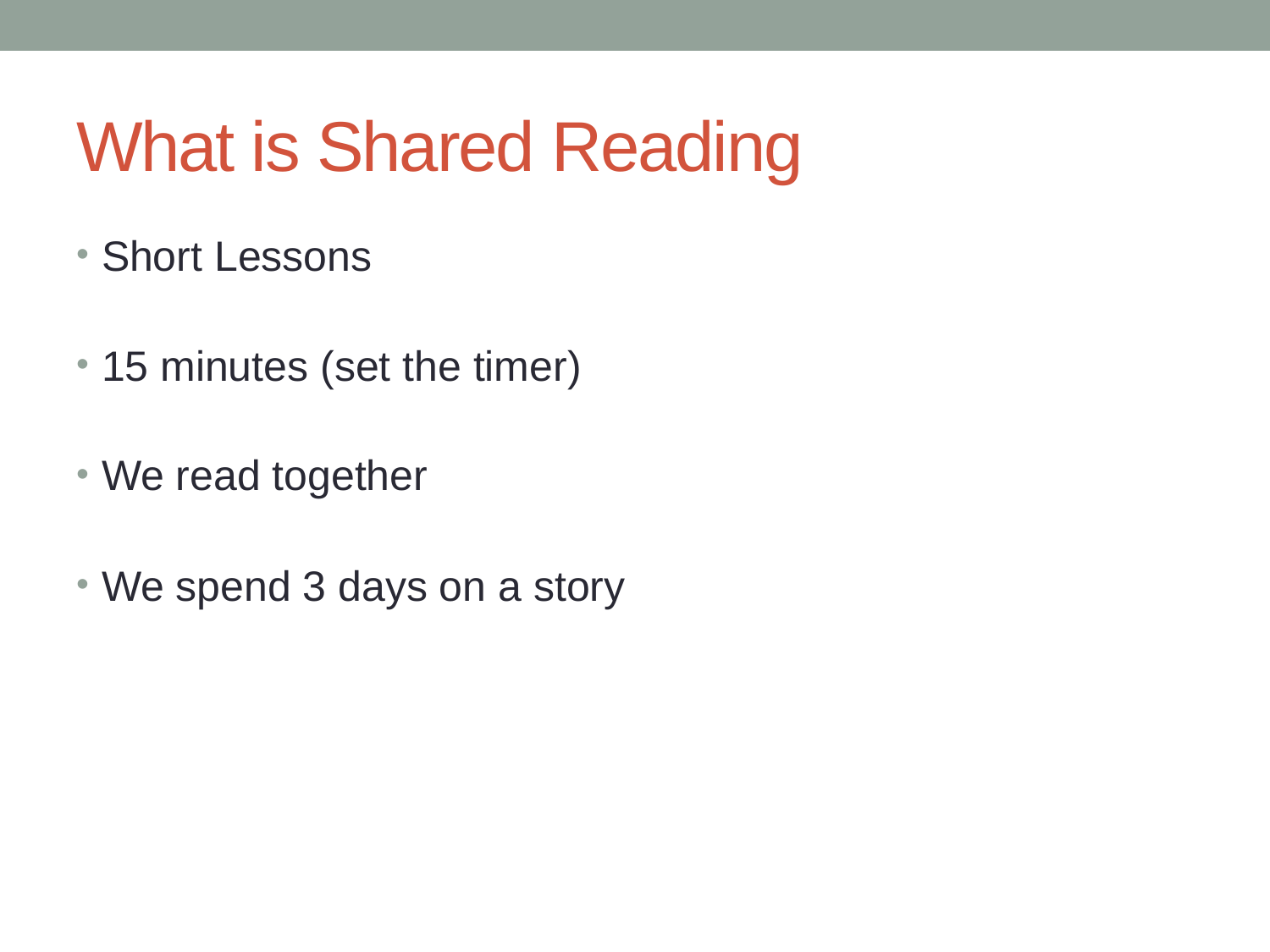

# What is Shared Reading
Short Lessons
15 minutes (set the timer)
We read together
We spend 3 days on a story